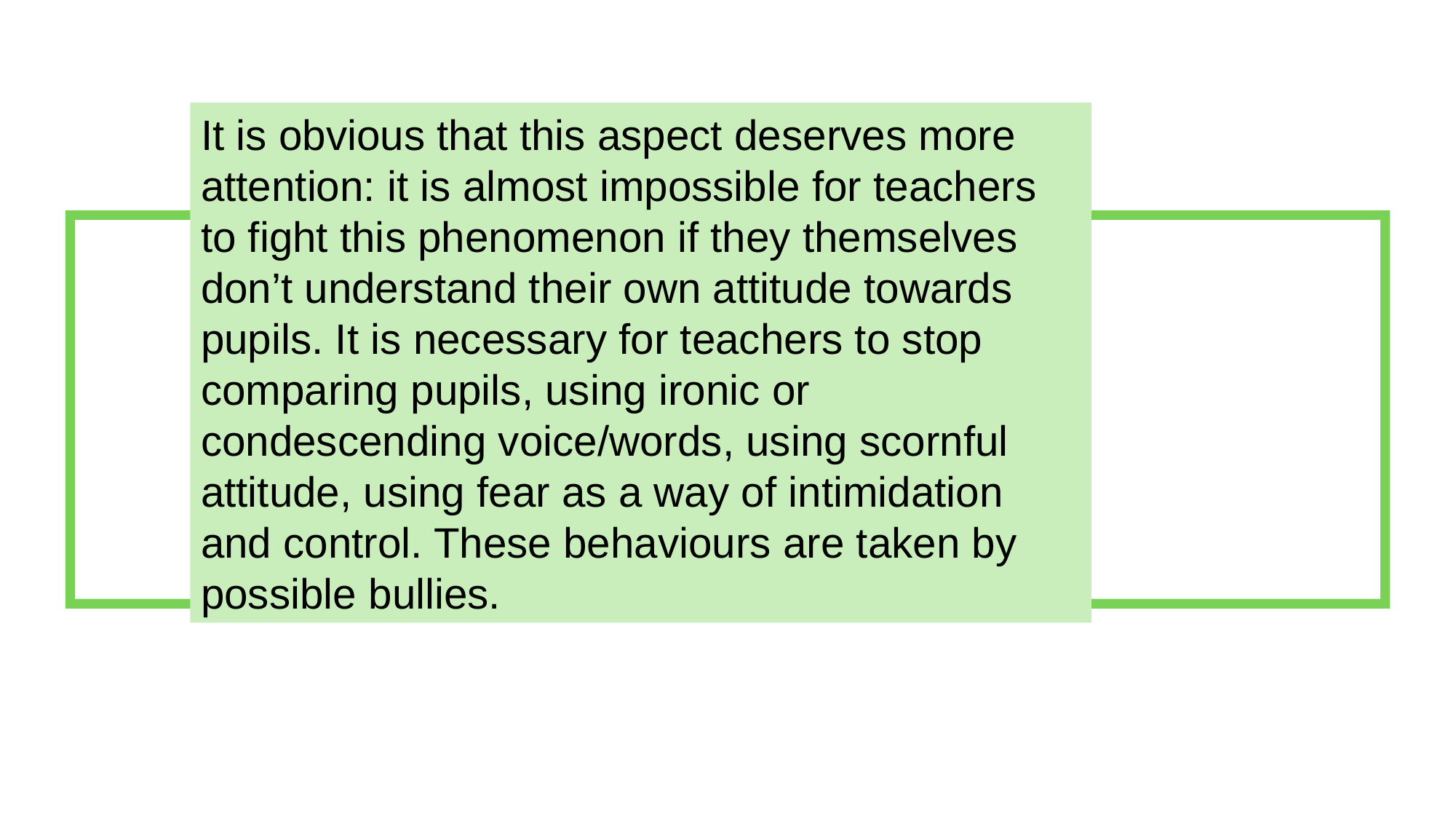

It is obvious that this aspect deserves more attention: it is almost impossible for teachers to fight this phenomenon if they themselves don’t understand their own attitude towards pupils. It is necessary for teachers to stop comparing pupils, using ironic or condescending voice/words, using scornful attitude, using fear as a way of intimidation and control. These behaviours are taken by possible bullies.